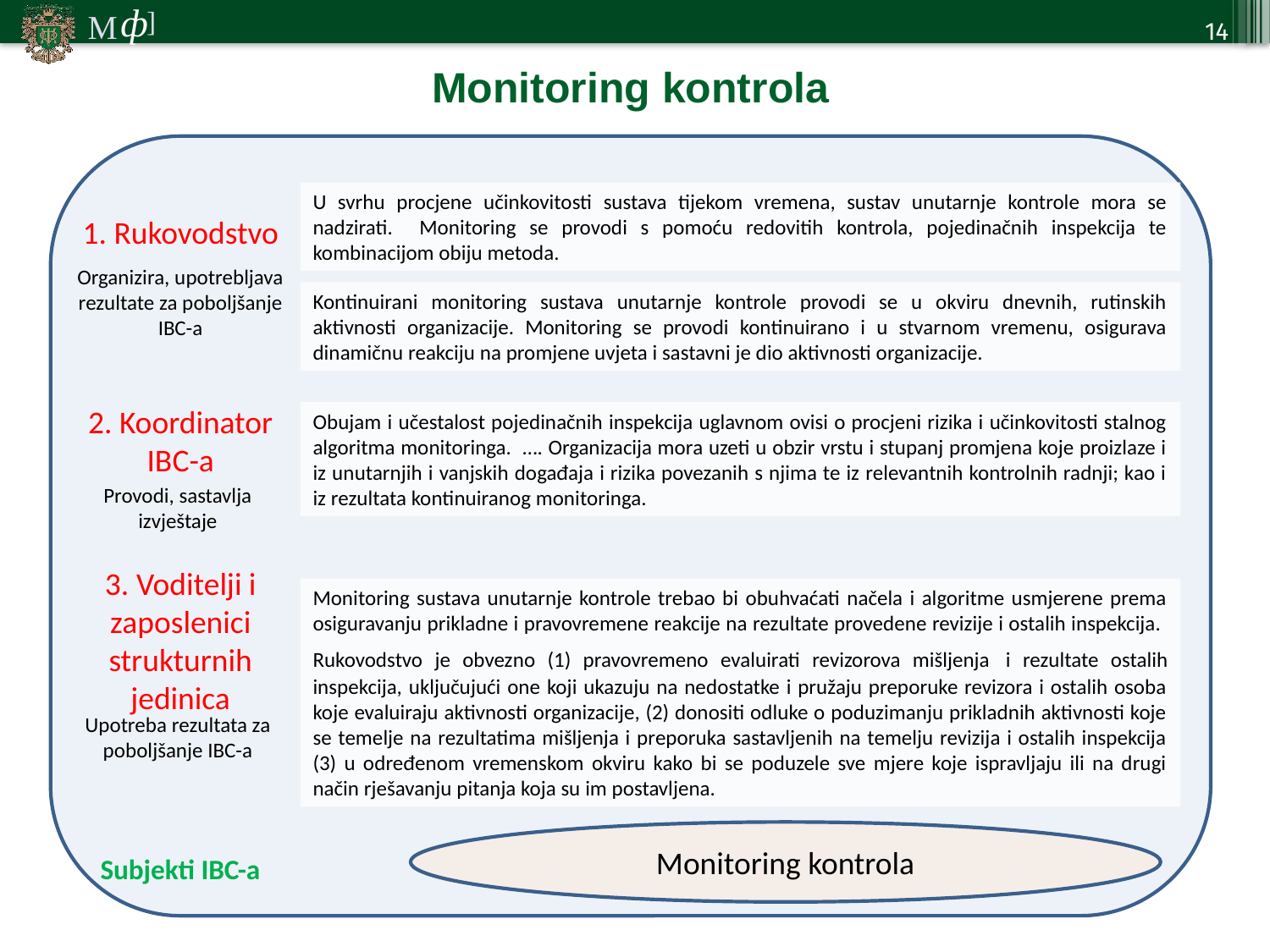

14
Monitoring kontrola

U svrhu procjene učinkovitosti sustava tijekom vremena, sustav unutarnje kontrole mora se nadzirati.  Monitoring se provodi s pomoću redovitih kontrola, pojedinačnih inspekcija te kombinacijom obiju metoda.
1. Rukovodstvo
Organizira, upotrebljava rezultate za poboljšanje IBC-a
Kontinuirani monitoring sustava unutarnje kontrole provodi se u okviru dnevnih, rutinskih aktivnosti organizacije. Monitoring se provodi kontinuirano i u stvarnom vremenu, osigurava dinamičnu reakciju na promjene uvjeta i sastavni je dio aktivnosti organizacije.
2. Koordinator IBC-a
Obujam i učestalost pojedinačnih inspekcija uglavnom ovisi o procjeni rizika i učinkovitosti stalnog algoritma monitoringa.  …. Organizacija mora uzeti u obzir vrstu i stupanj promjena koje proizlaze i iz unutarnjih i vanjskih događaja i rizika povezanih s njima te iz relevantnih kontrolnih radnji; kao i iz rezultata kontinuiranog monitoringa.
Provodi, sastavlja izvještaje
3. Voditelji i zaposlenici strukturnih jedinica
Monitoring sustava unutarnje kontrole trebao bi obuhvaćati načela i algoritme usmjerene prema osiguravanju prikladne i pravovremene reakcije na rezultate provedene revizije i ostalih inspekcija.  Rukovodstvo je obvezno (1) pravovremeno evaluirati revizorova mišljenja i rezultate ostalih inspekcija, uključujući one koji ukazuju na nedostatke i pružaju preporuke revizora i ostalih osoba koje evaluiraju aktivnosti organizacije, (2) donositi odluke o poduzimanju prikladnih aktivnosti koje se temelje na rezultatima mišljenja i preporuka sastavljenih na temelju revizija i ostalih inspekcija (3) u određenom vremenskom okviru kako bi se poduzele sve mjere koje ispravljaju ili na drugi način rješavanju pitanja koja su im postavljena.
Upotreba rezultata za poboljšanje IBC-a
Monitoring kontrola
Subjekti IBC-a